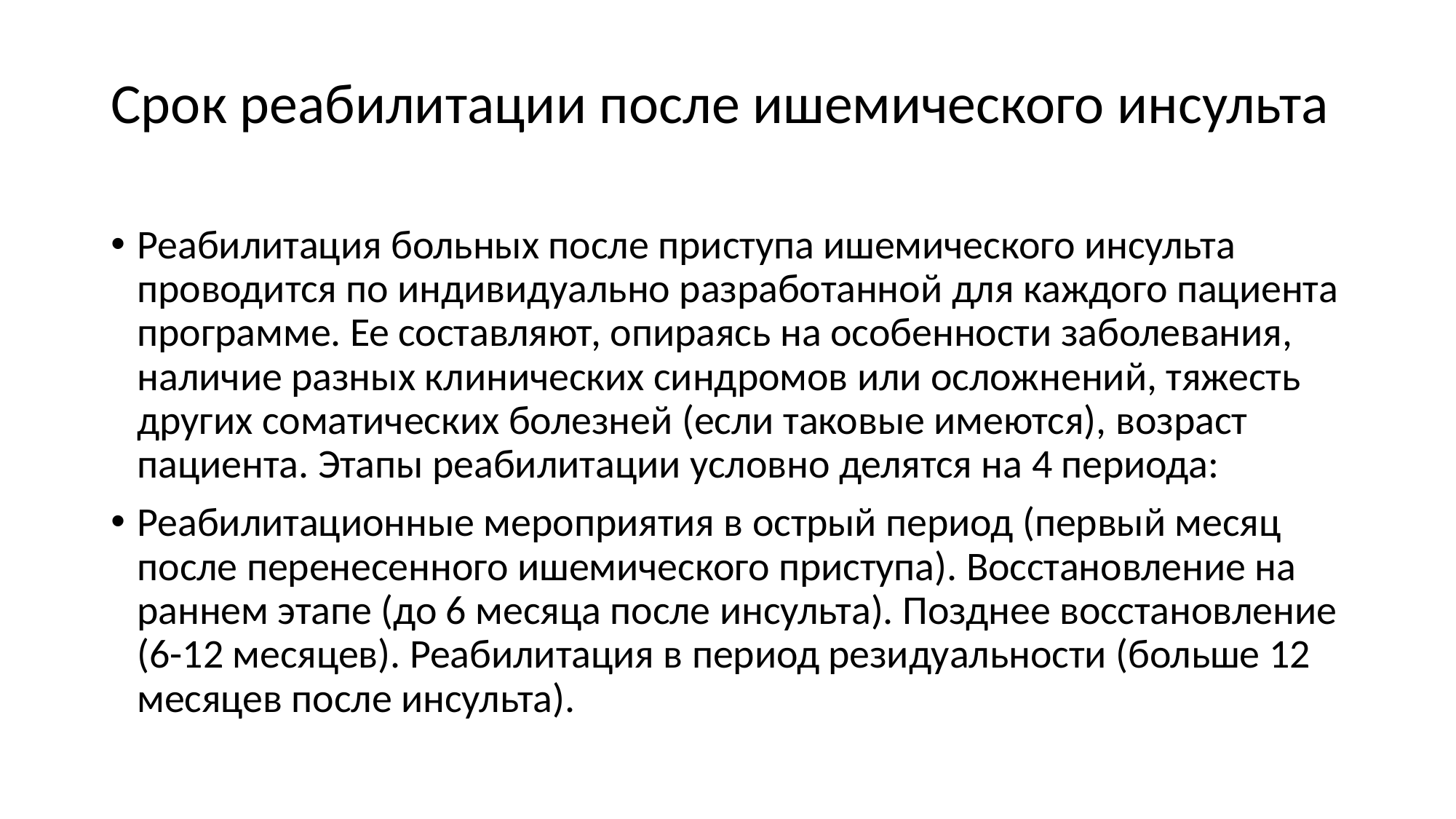

# Срок реабилитации после ишемического инсульта
Реабилитация больных после приступа ишемического инсульта проводится по индивидуально разработанной для каждого пациента программе. Ее составляют, опираясь на особенности заболевания, наличие разных клинических синдромов или осложнений, тяжесть других соматических болезней (если таковые имеются), возраст пациента. Этапы реабилитации условно делятся на 4 периода:
Реабилитационные мероприятия в острый период (первый месяц после перенесенного ишемического приступа). Восстановление на раннем этапе (до 6 месяца после инсульта). Позднее восстановление (6-12 месяцев). Реабилитация в период резидуальности (больше 12 месяцев после инсульта).